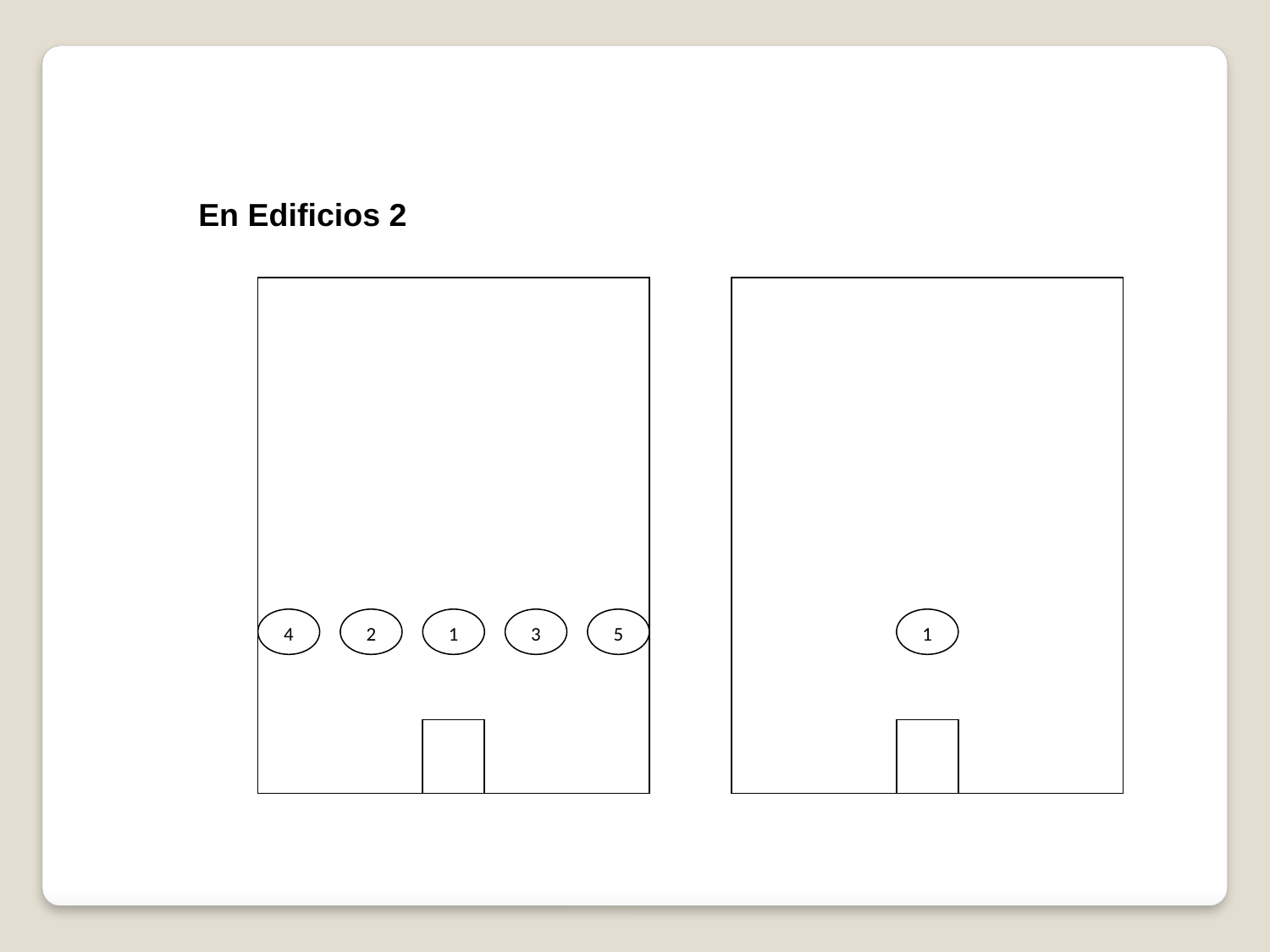

En Edificios 2

4
2
1
3
5
1